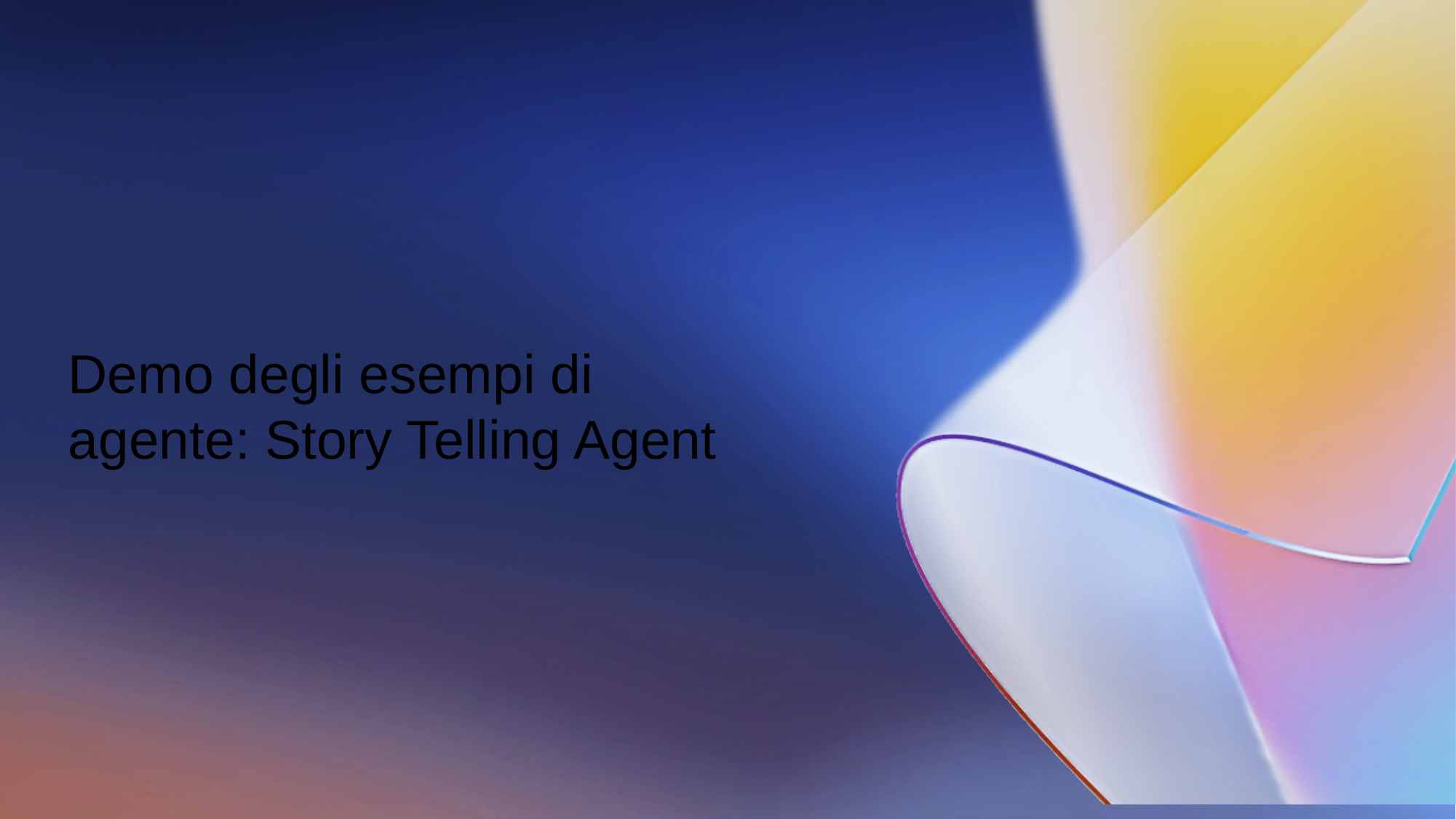

# Demo degli esempi di agente: Story Telling Agent